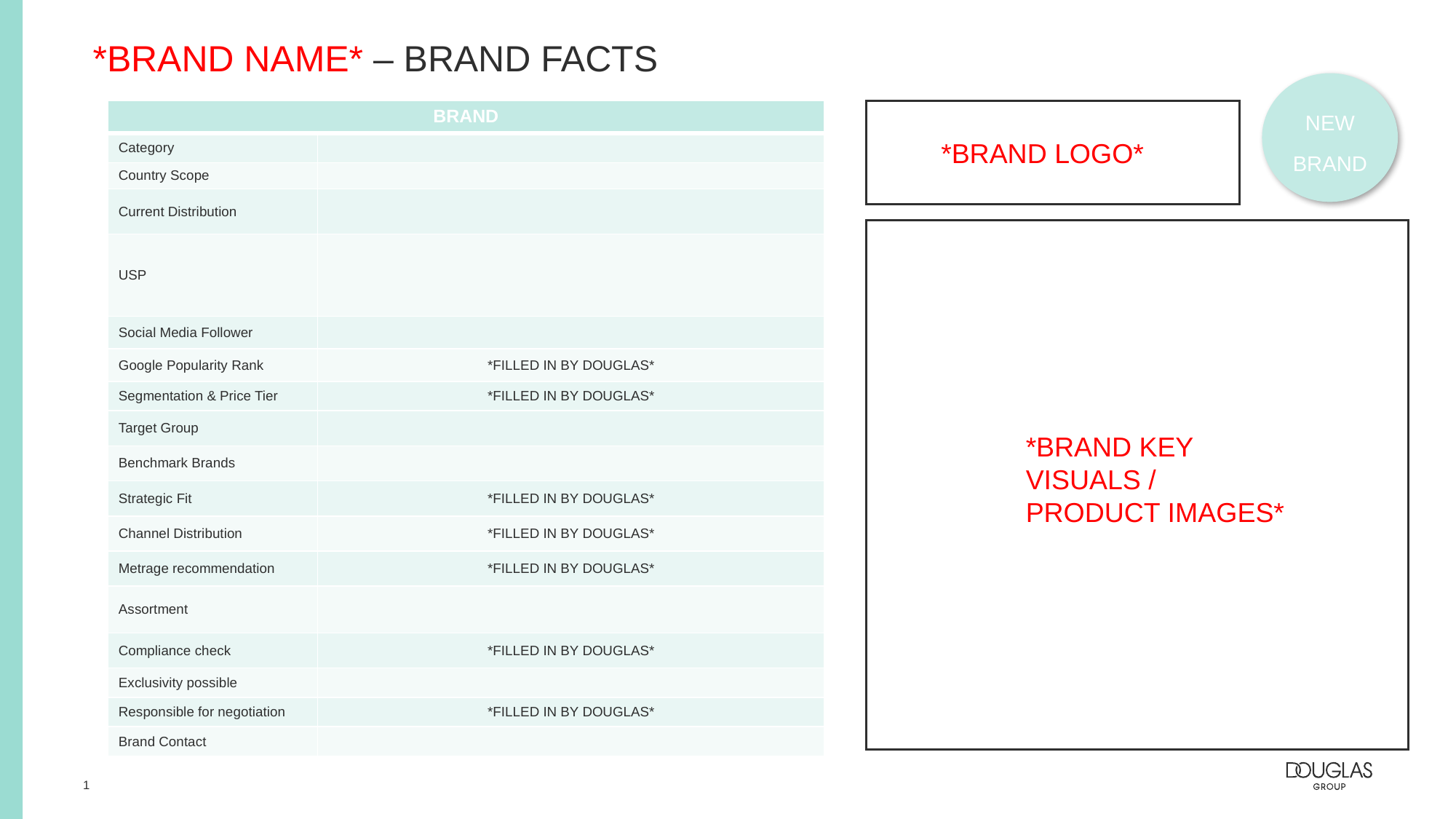

# *BRAND NAME* – BRAND FACTS

NEW
BRAND
| BRAND |  |
| --- | --- |
| Category |  |
| Country Scope |  |
| Current Distribution |  |
| USP |  |
| Social Media Follower |  |
| Google Popularity Rank | \*FILLED IN BY DOUGLAS\* |
| Segmentation & Price Tier | \*FILLED IN BY DOUGLAS\* |
| Target Group |  |
| Benchmark Brands |  |
| Strategic Fit | \*FILLED IN BY DOUGLAS\* |
| Channel Distribution | \*FILLED IN BY DOUGLAS\* |
| Metrage recommendation | \*FILLED IN BY DOUGLAS\* |
| Assortment |  |
| Compliance check | \*FILLED IN BY DOUGLAS\* |
| Exclusivity possible |  |
| Responsible for negotiation | \*FILLED IN BY DOUGLAS\* |
| Brand Contact |  |

*BRAND LOGO*

*BRAND KEY VISUALS /
PRODUCT IMAGES*
1